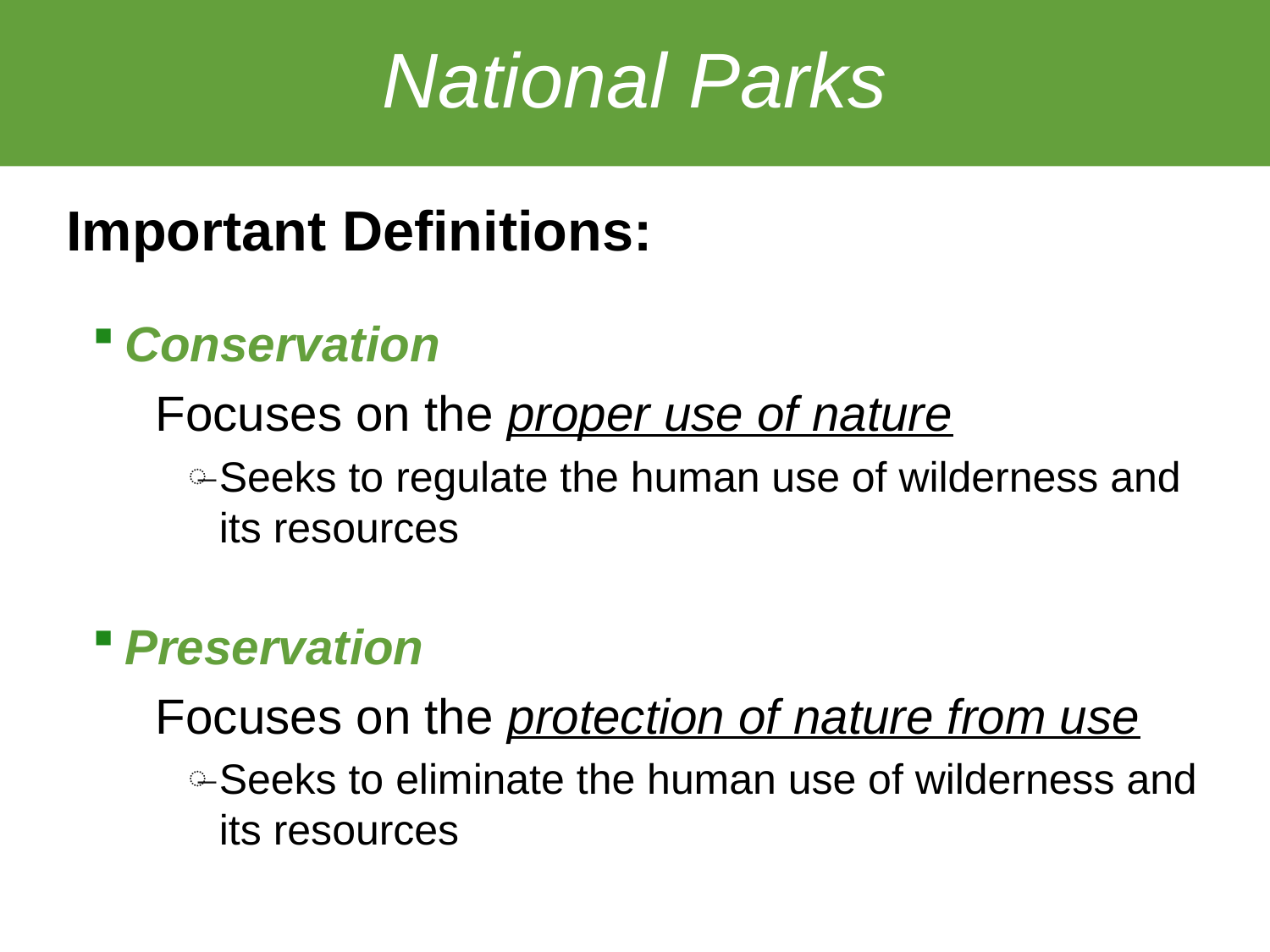

National Parks
Important Definitions:
Conservation
Focuses on the proper use of nature
Seeks to regulate the human use of wilderness and its resources

Preservation
Focuses on the protection of nature from use
Seeks to eliminate the human use of wilderness and its resources